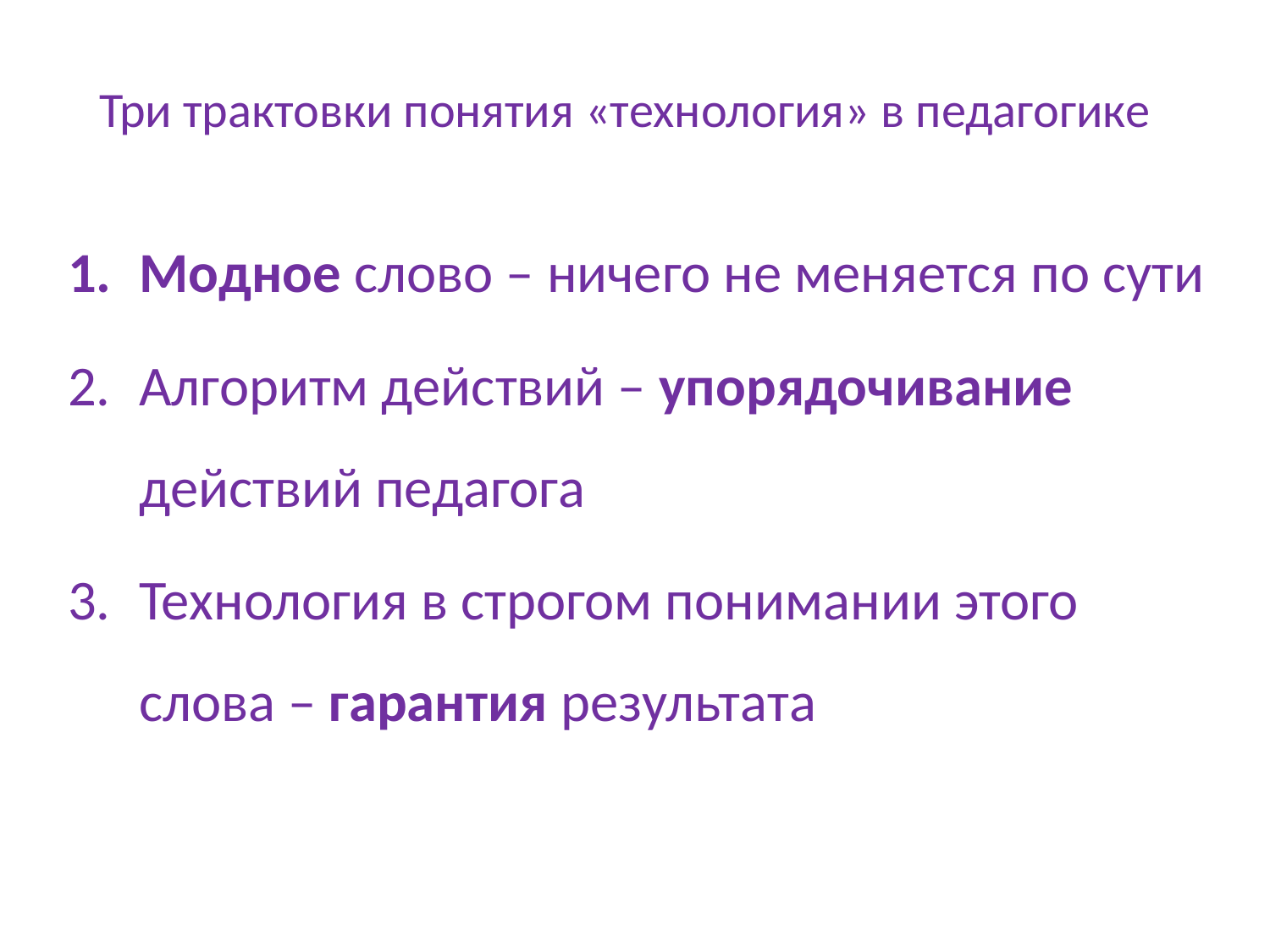

# Три трактовки понятия «технология» в педагогике
Модное слово – ничего не меняется по сути
Алгоритм действий – упорядочивание действий педагога
Технология в строгом понимании этого слова – гарантия результата